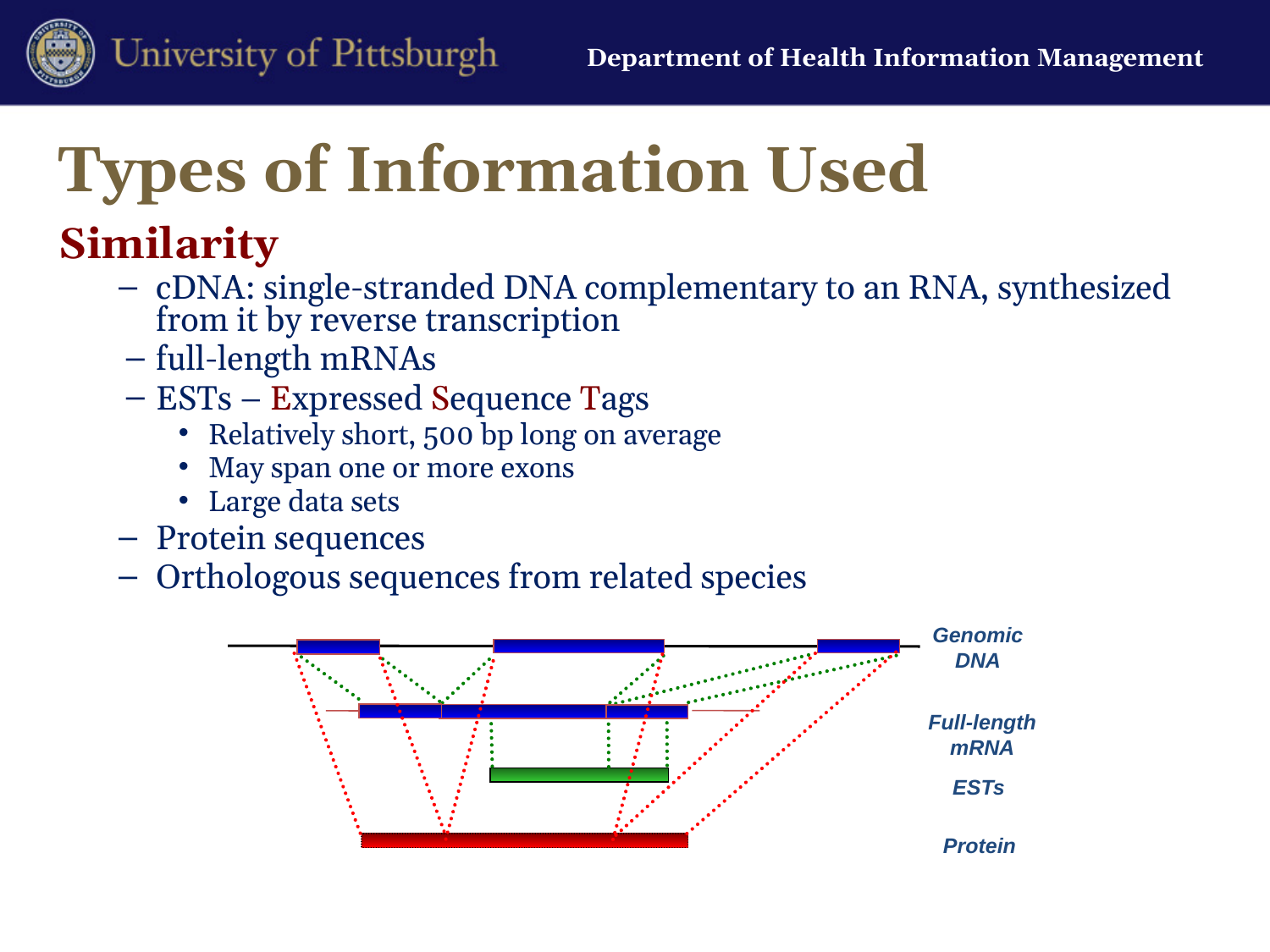

# Types of Information Used
Similarity
cDNA: single-stranded DNA complementary to an RNA, synthesized from it by reverse transcription
full-length mRNAs
ESTs – Expressed Sequence Tags
Relatively short, 500 bp long on average
May span one or more exons
Large data sets
Protein sequences
Orthologous sequences from related species
Genomic DNA

Protein

Full-length mRNA

ESTs